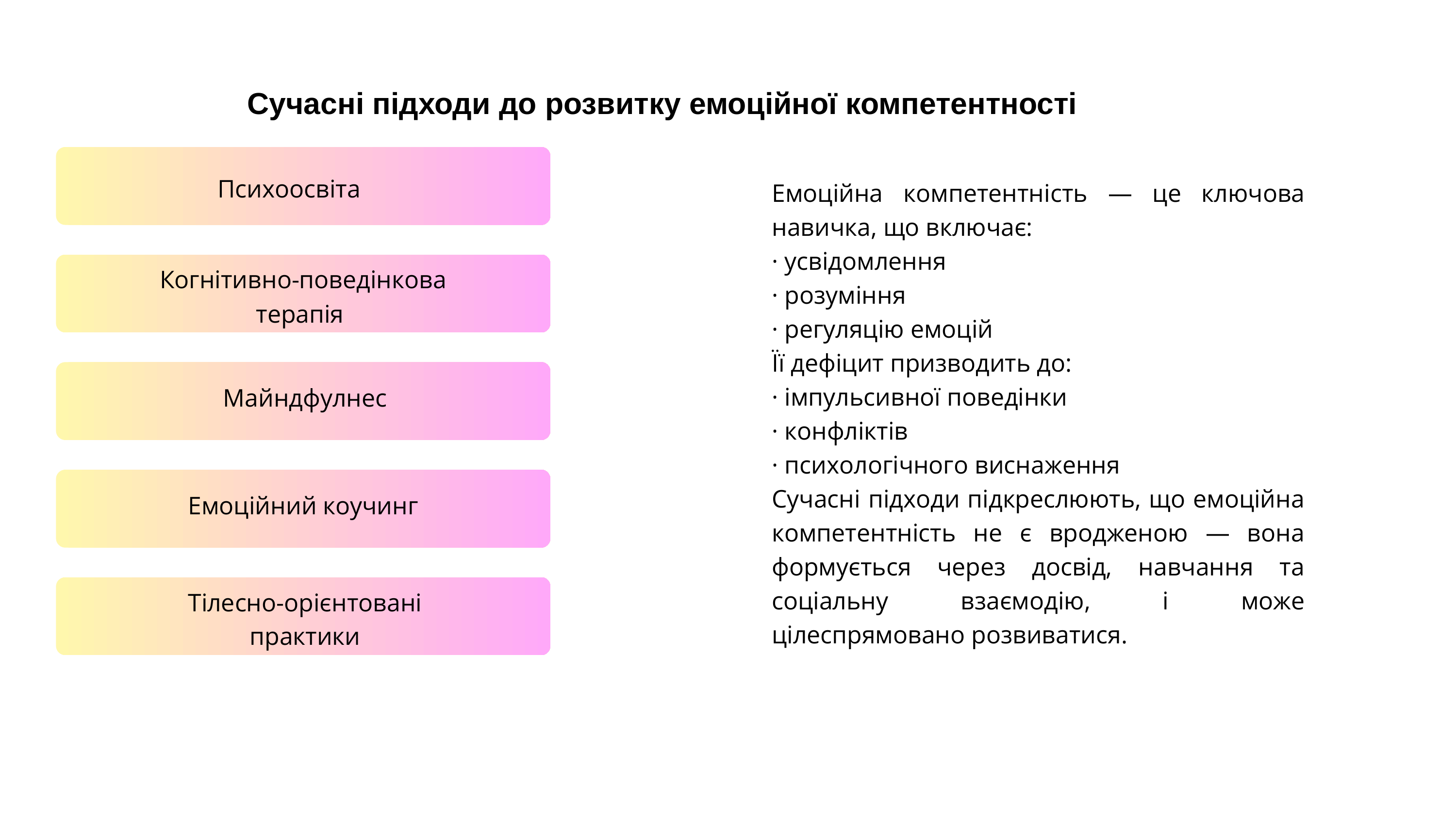

Сучасні підходи до розвитку емоційної компетентності

Психоосвіта
Емоційна компетентність — це ключова навичка, що включає:
· усвідомлення
· розуміння
· регуляцію емоцій
Її дефіцит призводить до:
· імпульсивної поведінки
· конфліктів
· психологічного виснаження
Сучасні підходи підкреслюють, що емоційна компетентність не є вродженою — вона формується через досвід, навчання та соціальну взаємодію, і може цілеспрямовано розвиватися.

Когнітивно-поведінкова терапія

Майндфулнес

Емоційний коучинг

Тілесно-орієнтовані практики